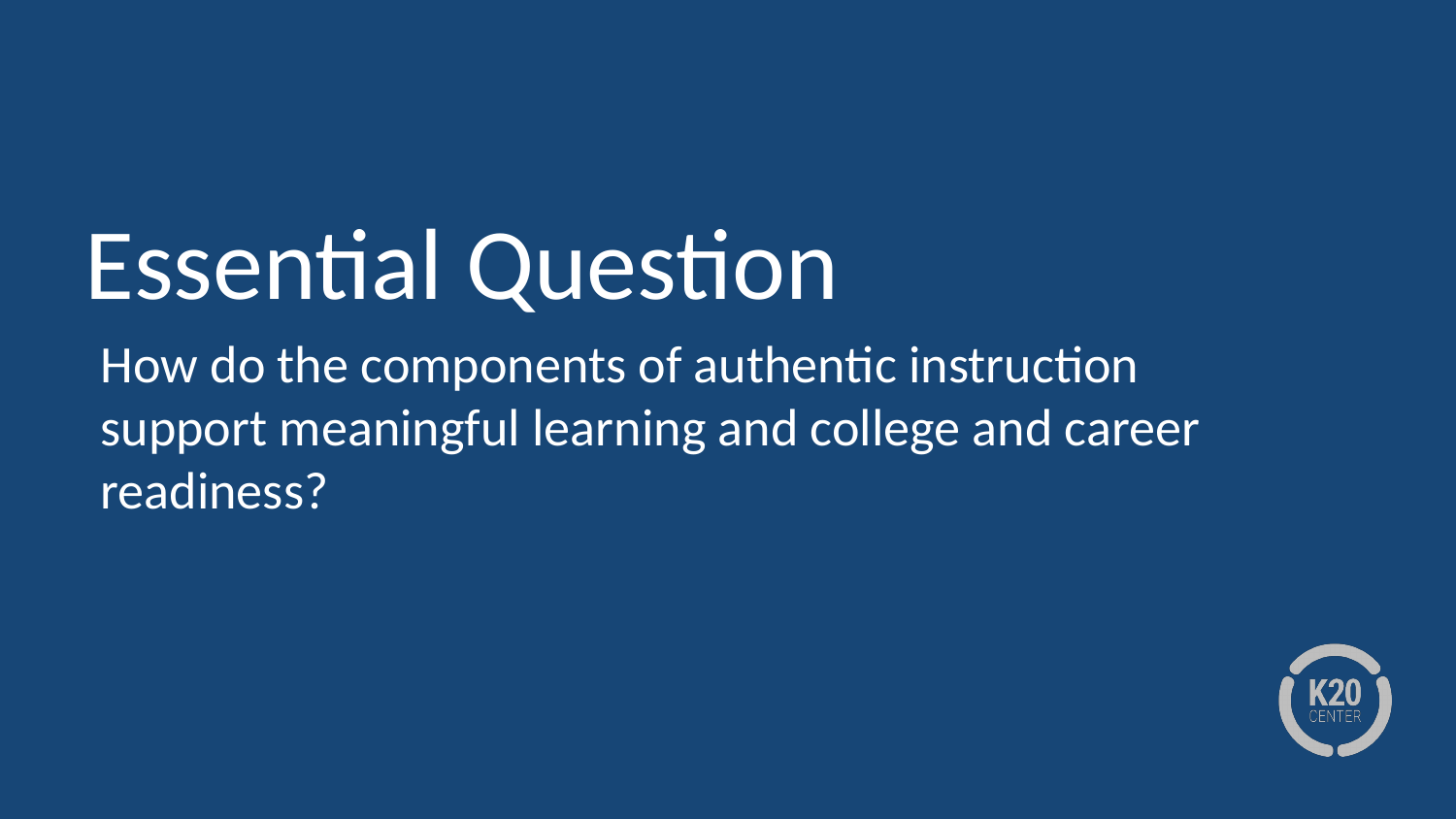

# Essential Question
How do the components of authentic instruction support meaningful learning and college and career readiness?